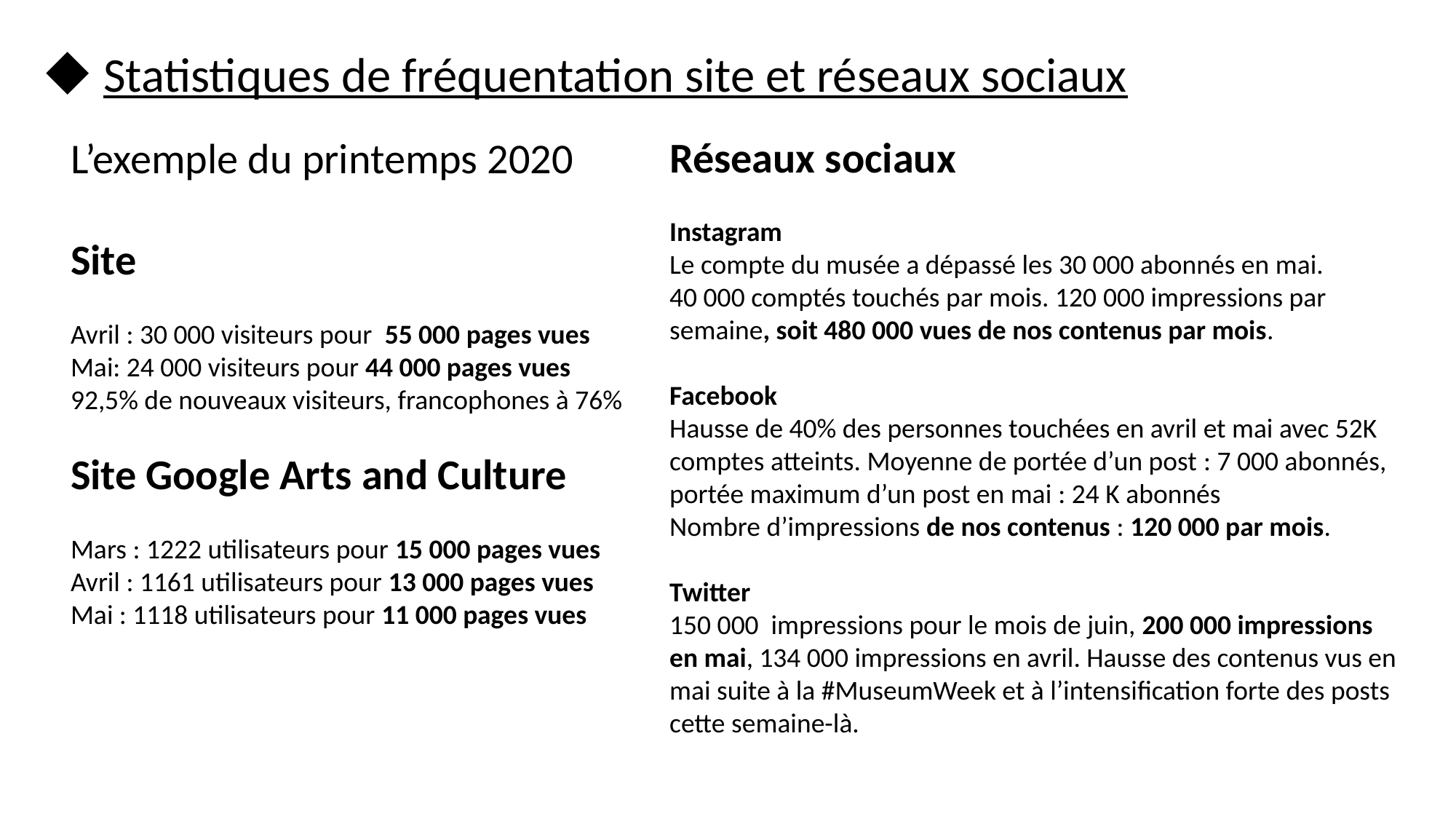

L’exemple du printemps 2020

Site

Avril : 30 000 visiteurs pour  55 000 pages vues
Mai: 24 000 visiteurs pour 44 000 pages vues
92,5% de nouveaux visiteurs, francophones à 76%

Site Google Arts and Culture

Mars : 1222 utilisateurs pour 15 000 pages vues
Avril : 1161 utilisateurs pour 13 000 pages vues
Mai : 1118 utilisateurs pour 11 000 pages vues

Statistiques de fréquentation site et réseaux sociaux

Réseaux sociaux

Instagram
Le compte du musée a dépassé les 30 000 abonnés en mai.
40 000 comptés touchés par mois. 120 000 impressions par semaine, soit 480 000 vues de nos contenus par mois.

Facebook
Hausse de 40% des personnes touchées en avril et mai avec 52K comptes atteints. Moyenne de portée d’un post : 7 000 abonnés, portée maximum d’un post en mai : 24 K abonnés
Nombre d’impressions de nos contenus : 120 000 par mois.

Twitter
150 000  impressions pour le mois de juin, 200 000 impressions en mai, 134 000 impressions en avril. Hausse des contenus vus en mai suite à la #MuseumWeek et à l’intensification forte des posts cette semaine-là.